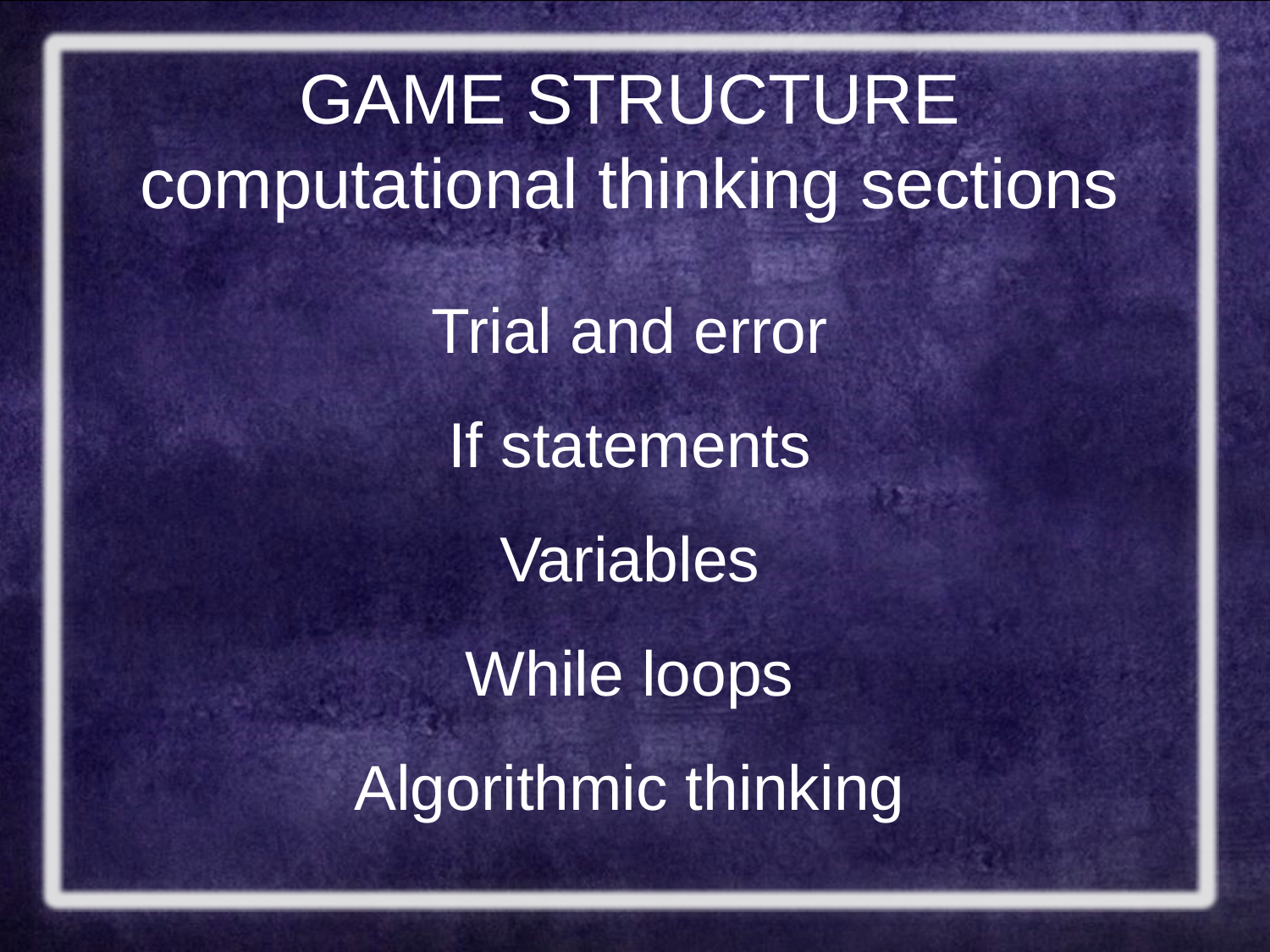

GAME STRUCTURE
computational thinking sections
Trial and error
If statements
Variables
While loops
Algorithmic thinking